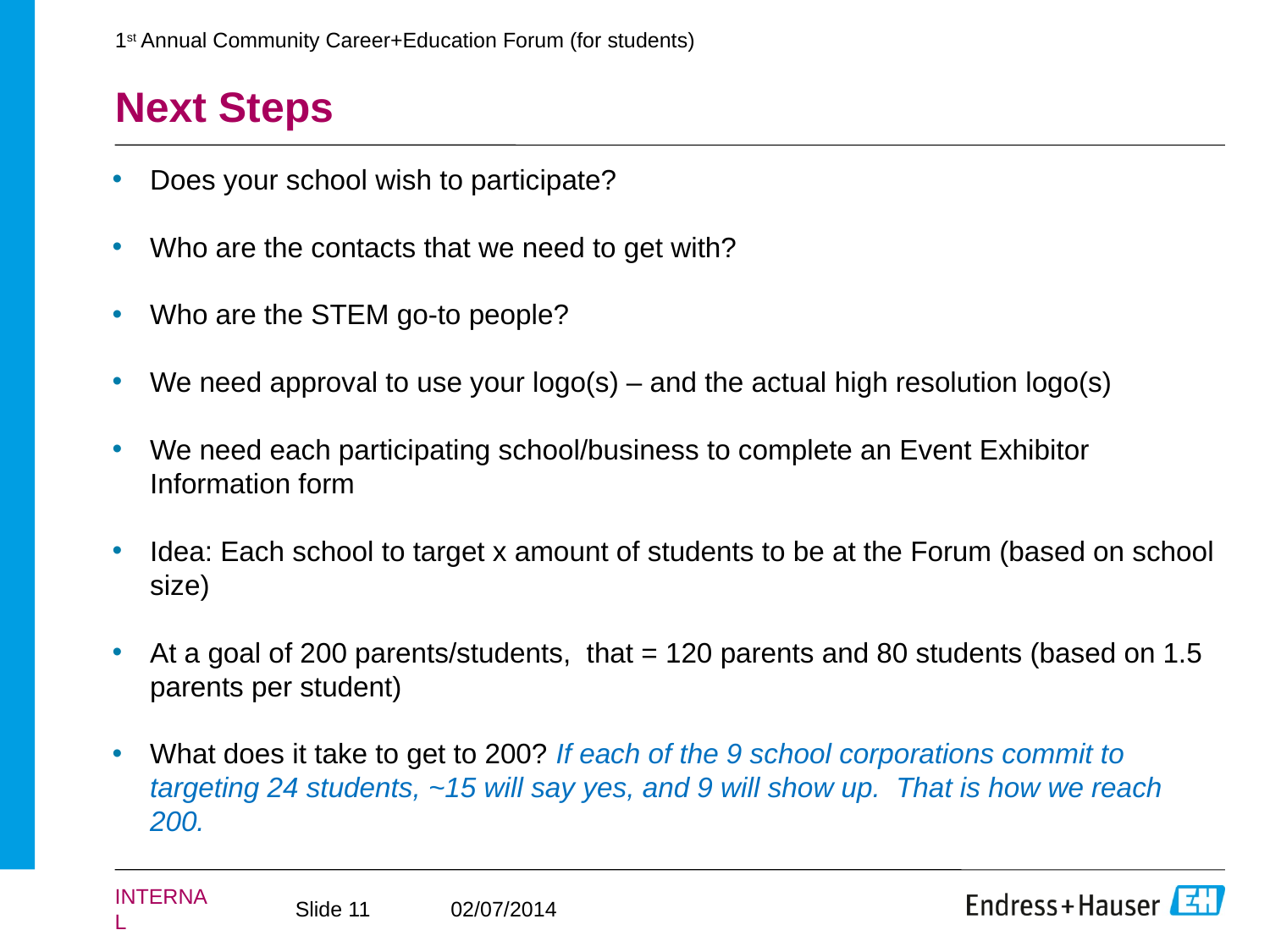

1st Annual Community Career+Education Forum (for students)
# Next Steps
Does your school wish to participate?

Who are the contacts that we need to get with?

Who are the STEM go-to people?

We need approval to use your logo(s) – and the actual high resolution logo(s)

We need each participating school/business to complete an Event Exhibitor Information form

Idea: Each school to target x amount of students to be at the Forum (based on school size)

At a goal of 200 parents/students,  that = 120 parents and 80 students (based on 1.5 parents per student)

What does it take to get to 200? If each of the 9 school corporations commit to targeting 24 students, ~15 will say yes, and 9 will show up.  That is how we reach 200.

Slide 11